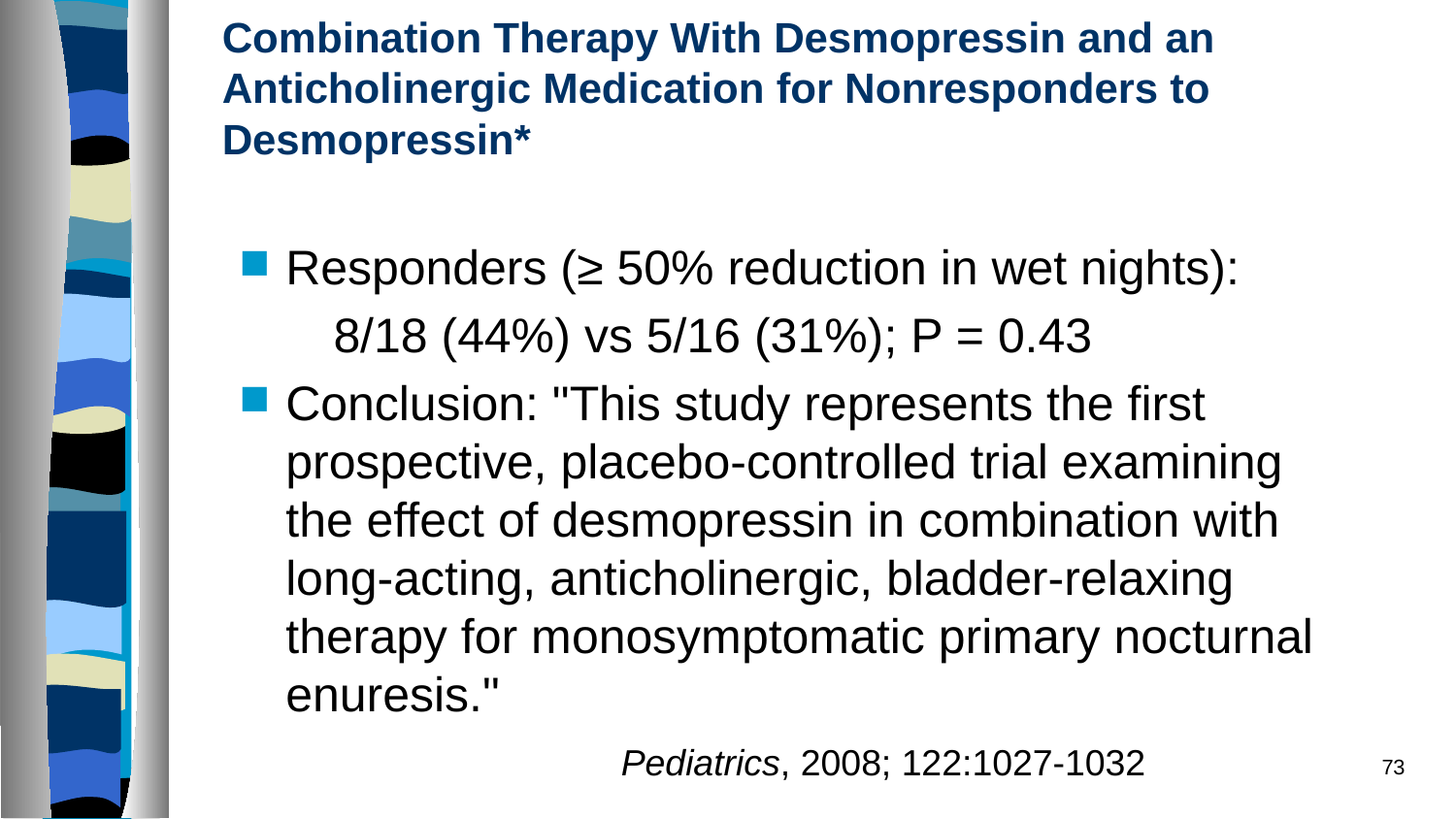

# Combination Therapy With Desmopressin and an Anticholinergic Medication for Nonresponders to Desmopressin*
Responders (≥ 50% reduction in wet nights):
	8/18 (44%) vs 5/16 (31%); P = 0.43
Conclusion: "This study represents the first prospective, placebo-controlled trial examining the effect of desmopressin in combination with long-acting, anticholinergic, bladder-relaxing therapy for monosymptomatic primary nocturnal enuresis."
Pediatrics, 2008; 122:1027-1032
73